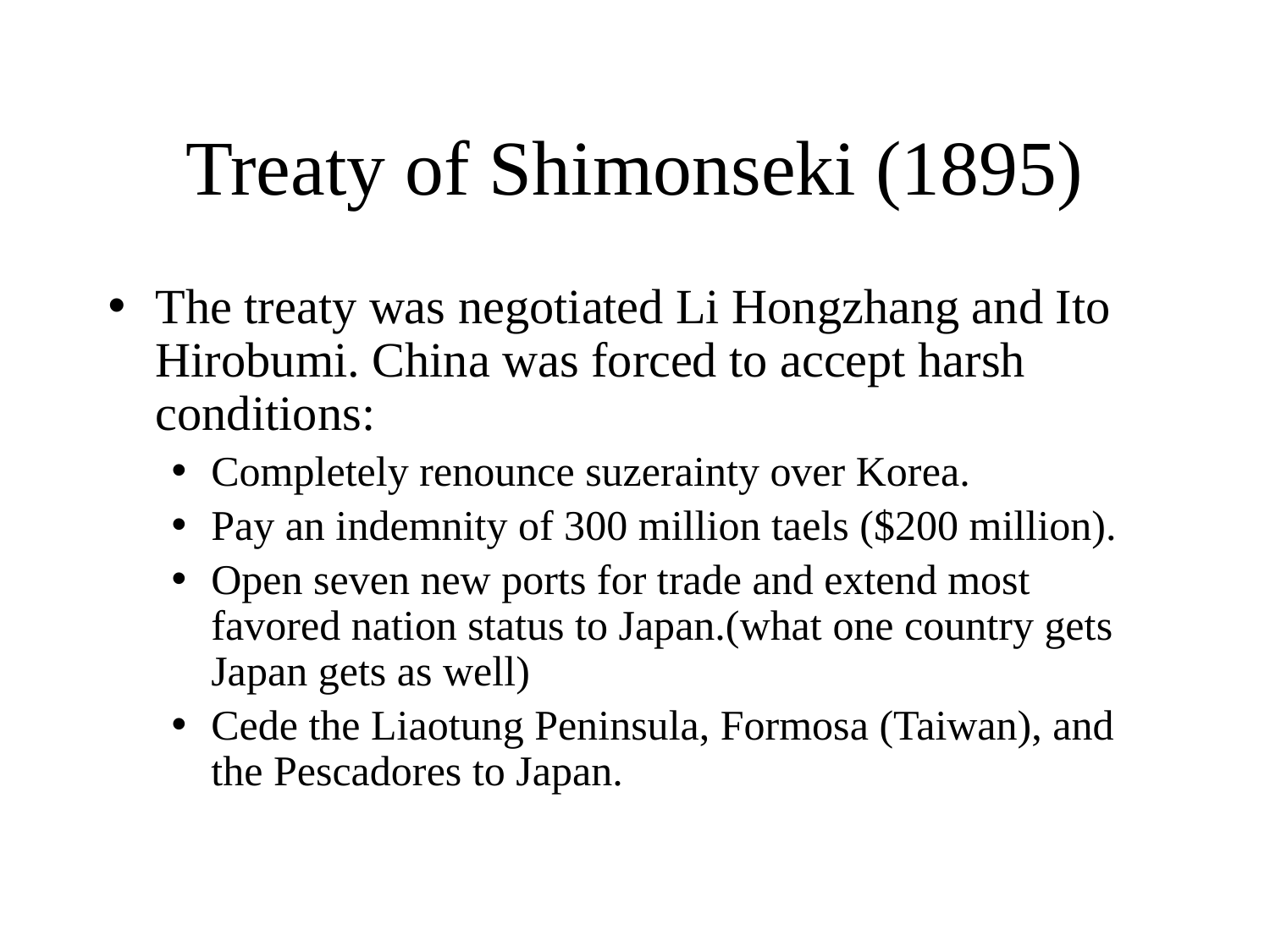

# Treaty of Shimonseki (1895)
The treaty was negotiated Li Hongzhang and Ito Hirobumi. China was forced to accept harsh conditions:
Completely renounce suzerainty over Korea.
Pay an indemnity of 300 million taels ($200 million).
Open seven new ports for trade and extend most favored nation status to Japan.(what one country gets Japan gets as well)
Cede the Liaotung Peninsula, Formosa (Taiwan), and the Pescadores to Japan.